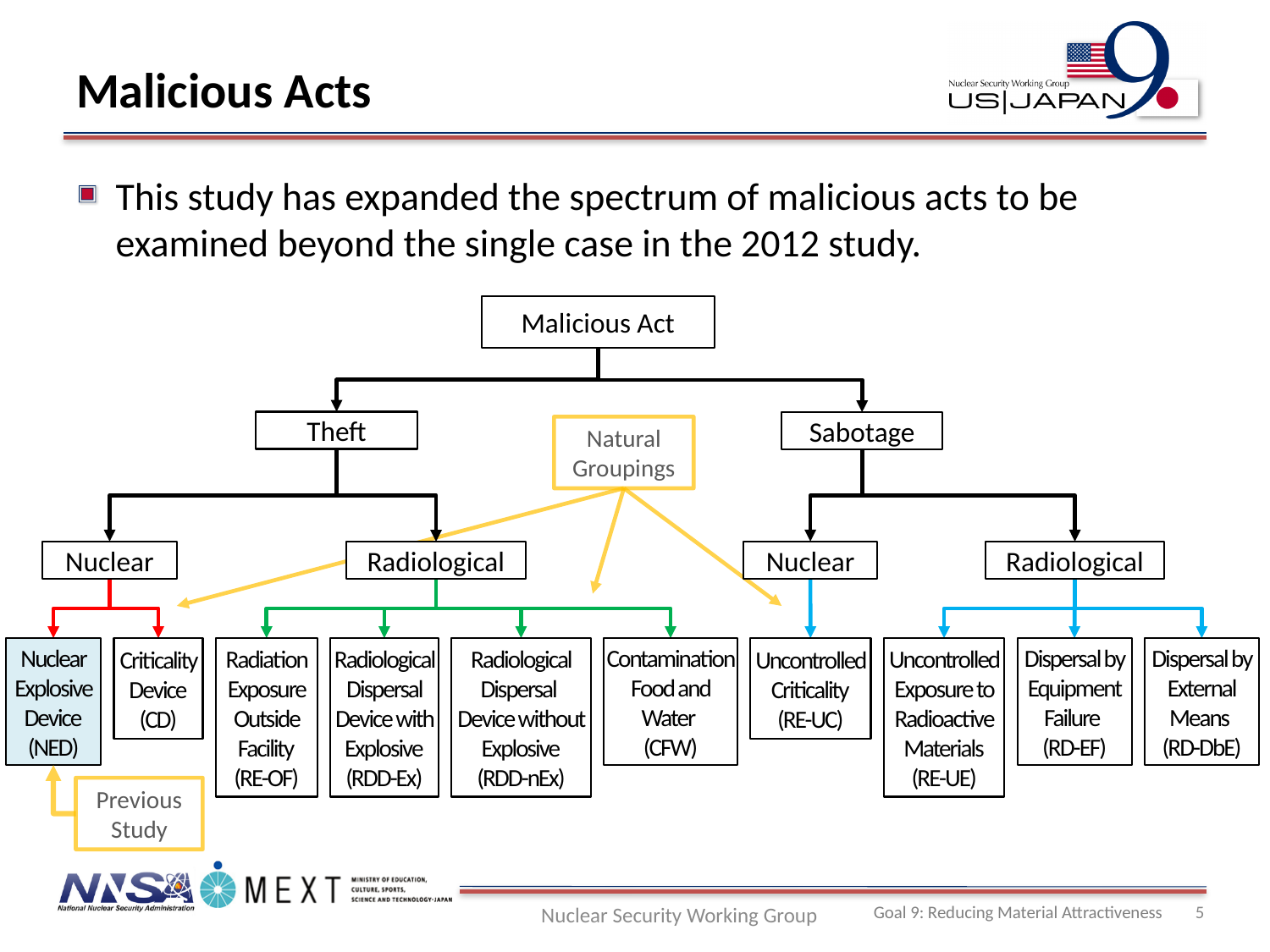

# Malicious Acts
This study has expanded the spectrum of malicious acts to be examined beyond the single case in the 2012 study.

Malicious Act
Theft
Sabotage
Nuclear
Nuclear
Radiological
Radiological
Radiation Exposure Outside Facility
(RE-OF)
Contamination Food and Water
(CFW)
Nuclear Explosive Device
(NED)
Criticality Device
(CD)
Radiological Dispersal Device with Explosive
(RDD-Ex)
Radiological Dispersal
Device without Explosive
(RDD-nEx)
Uncontrolled Criticality
(RE-UC)
Uncontrolled Exposure to Radioactive Materials
(RE-UE)
Dispersal by Equipment Failure
(RD-EF)
Dispersal by External Means
(RD-DbE)
Natural Groupings
Previous Study
5
Nuclear Security Working Group